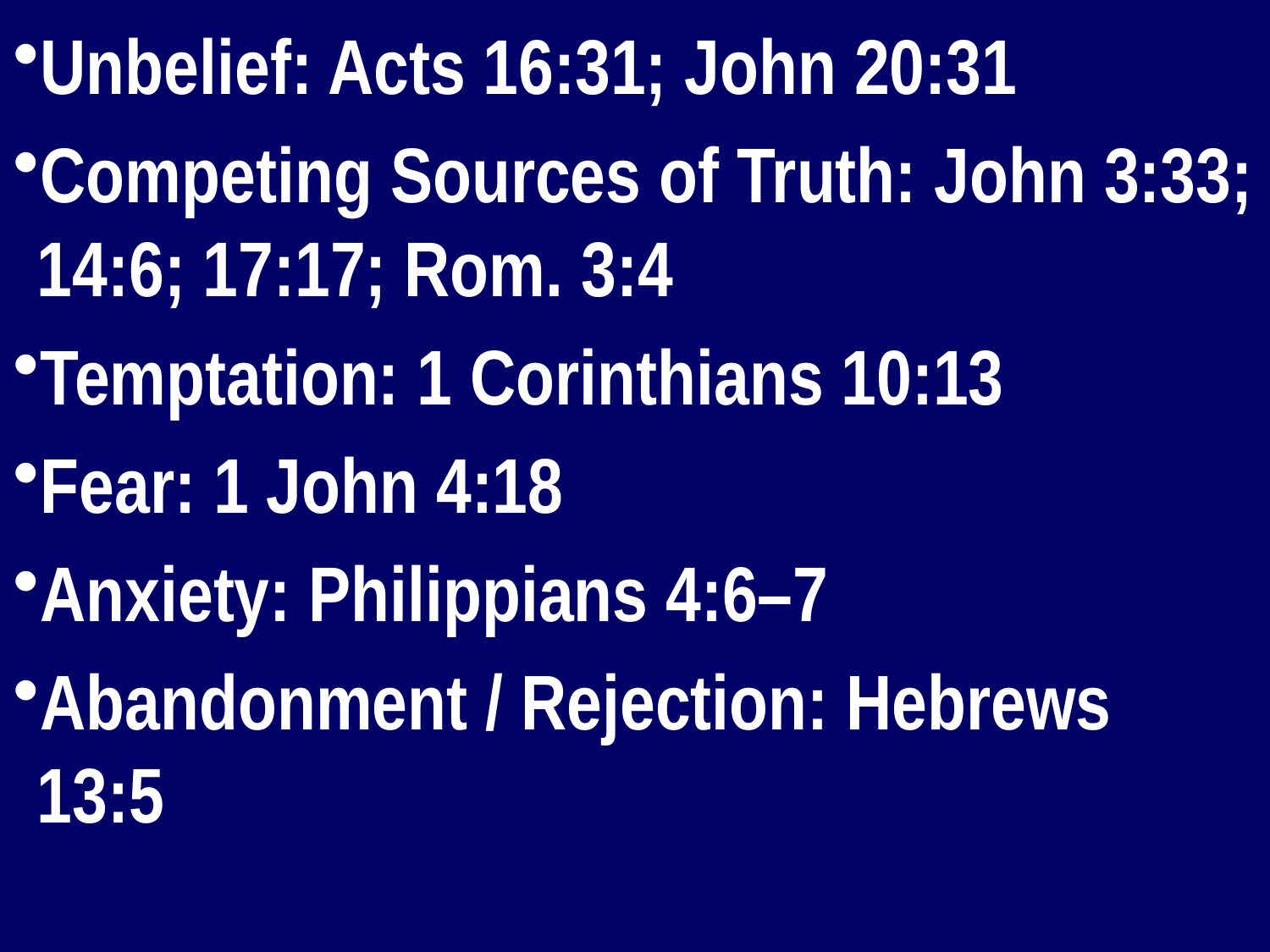

Unbelief: Acts 16:31; John 20:31
Competing Sources of Truth: John 3:33; 14:6; 17:17; Rom. 3:4
Temptation: 1 Corinthians 10:13
Fear: 1 John 4:18
Anxiety: Philippians 4:6–7
Abandonment / Rejection: Hebrews 13:5